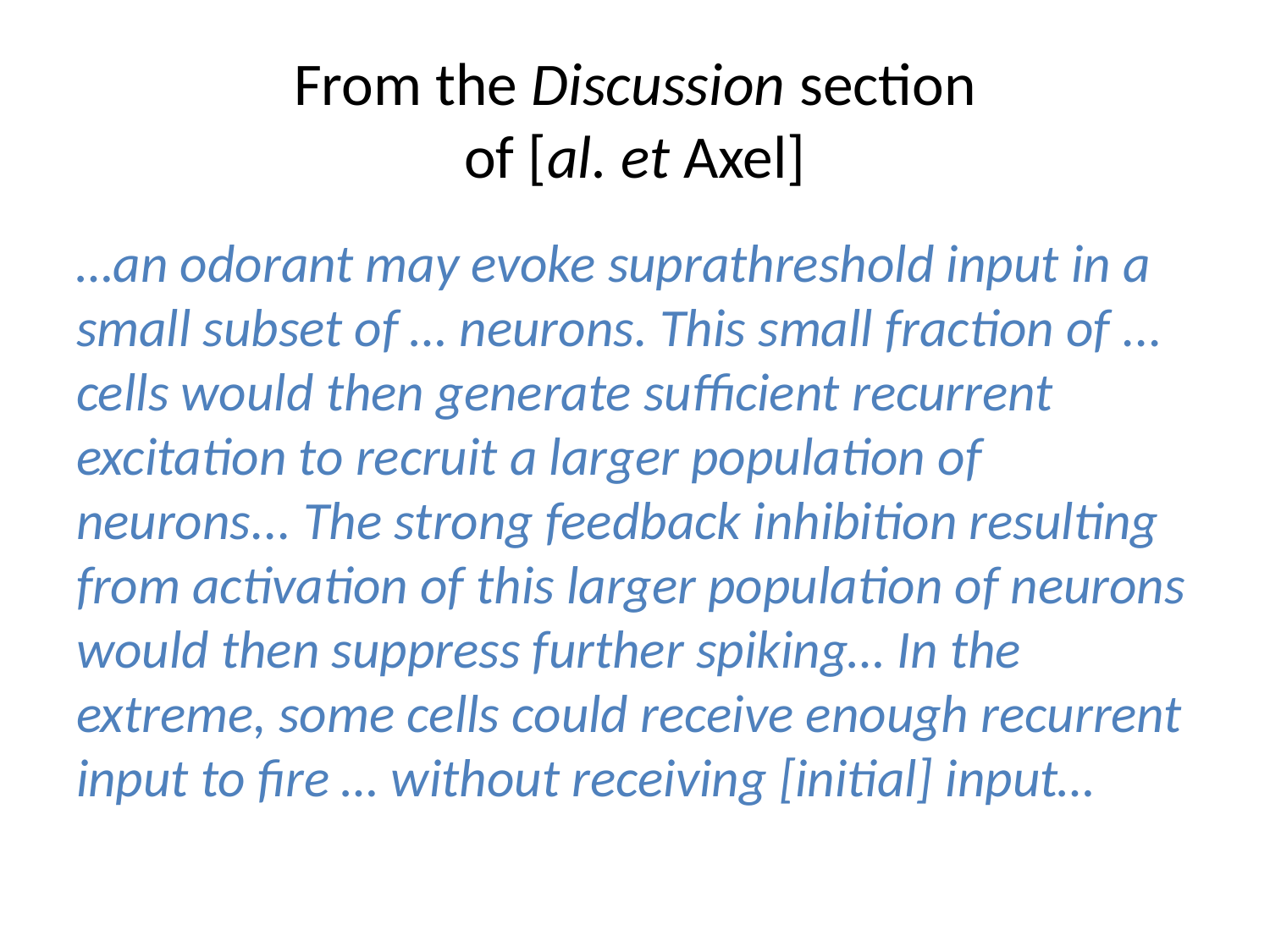

# From the Discussion section of [al. et Axel]
…an odorant may evoke suprathreshold input in a small subset of … neurons. This small fraction of ... cells would then generate sufficient recurrent excitation to recruit a larger population of neurons... The strong feedback inhibition resulting from activation of this larger population of neurons would then suppress further spiking… In the extreme, some cells could receive enough recurrent input to fire … without receiving [initial] input…